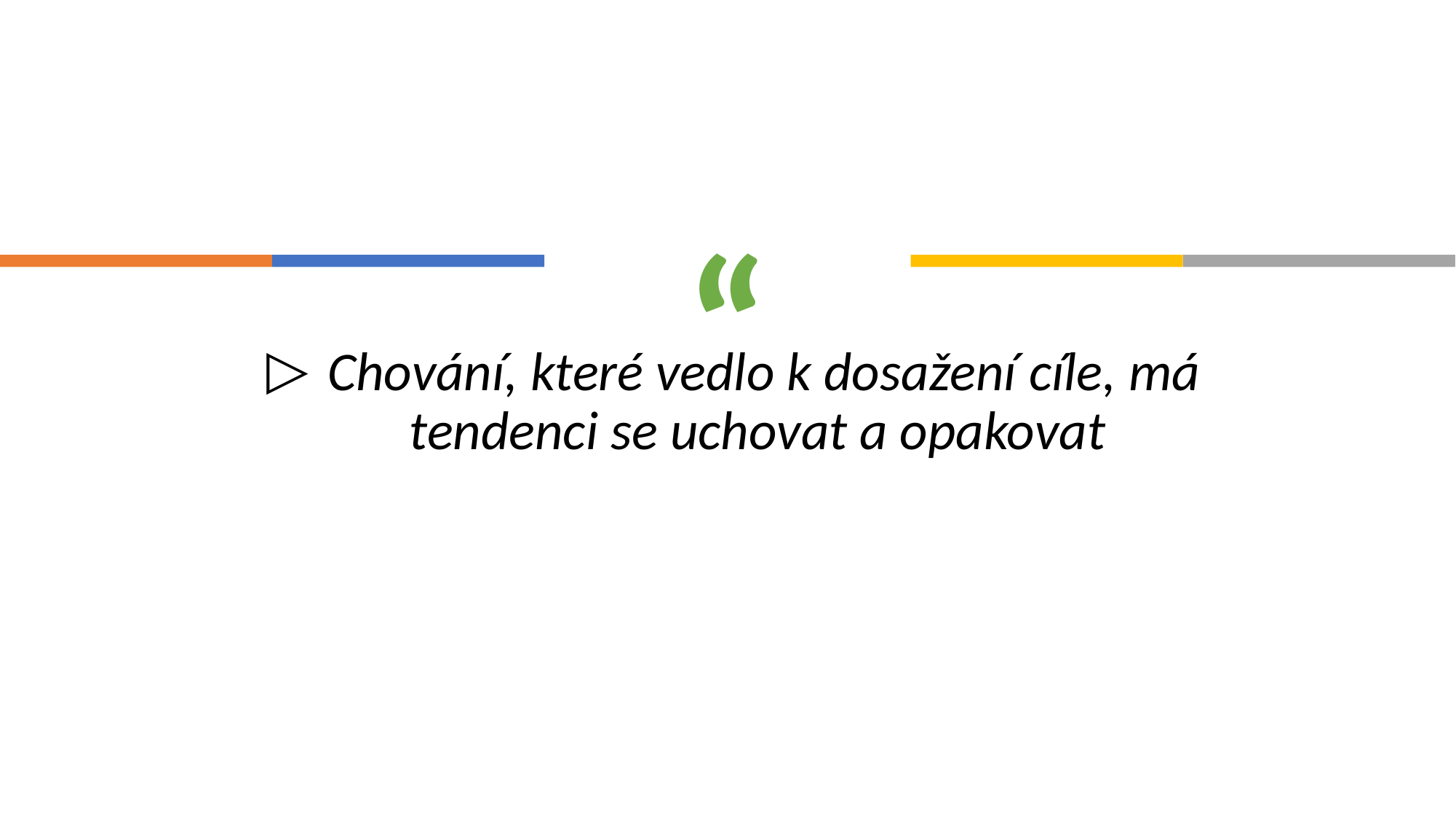

Chování, které vedlo k dosažení cíle, má tendenci se uchovat a opakovat